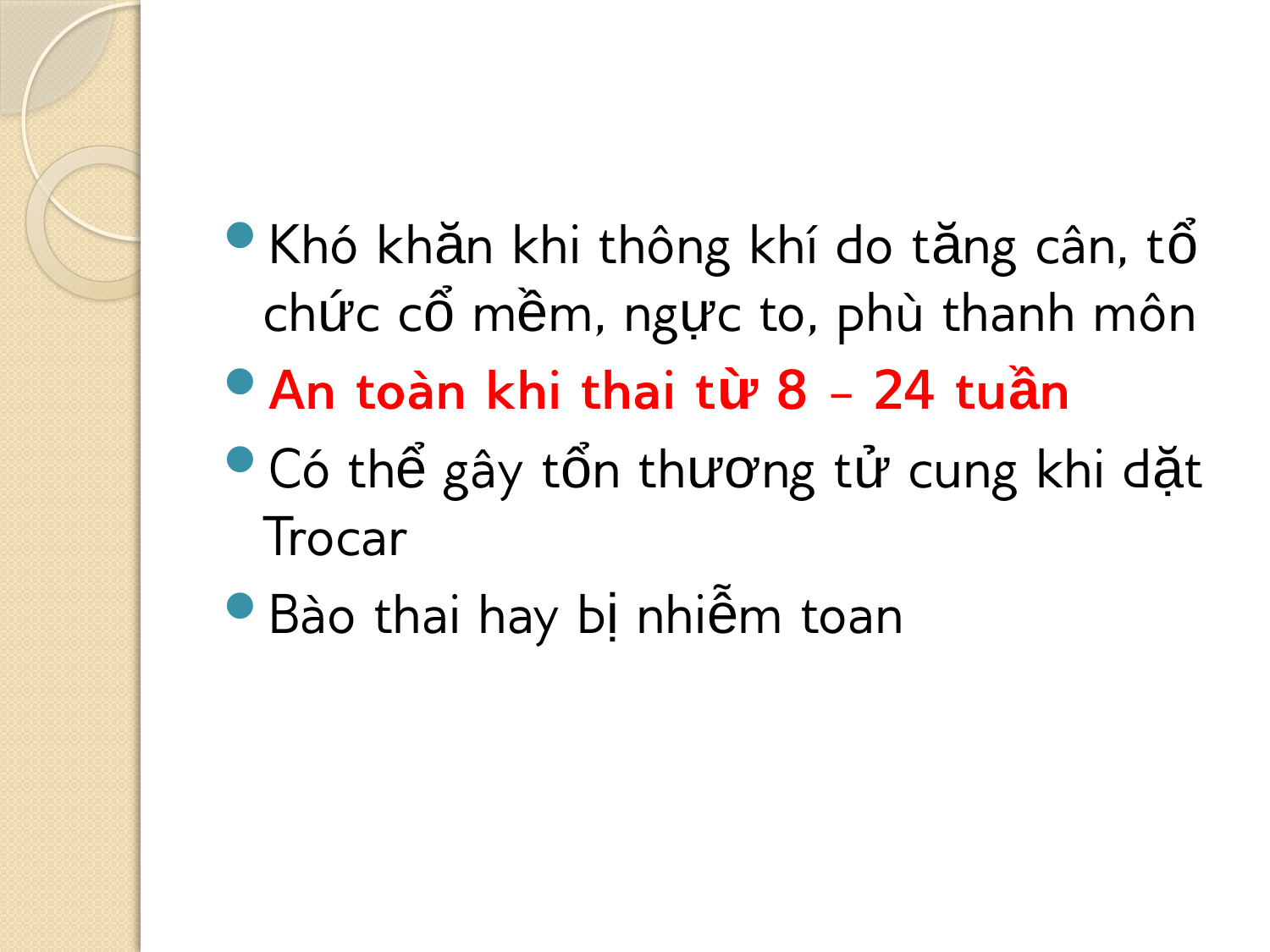

#
Khó khăn khi thông khí do tăng cân, tổ chức cổ mềm, ngực to, phù thanh môn
An toàn khi thai từ 8 – 24 tuần
Có thể gây tổn thương tử cung khi dặt Trocar
Bào thai hay bị nhiễm toan